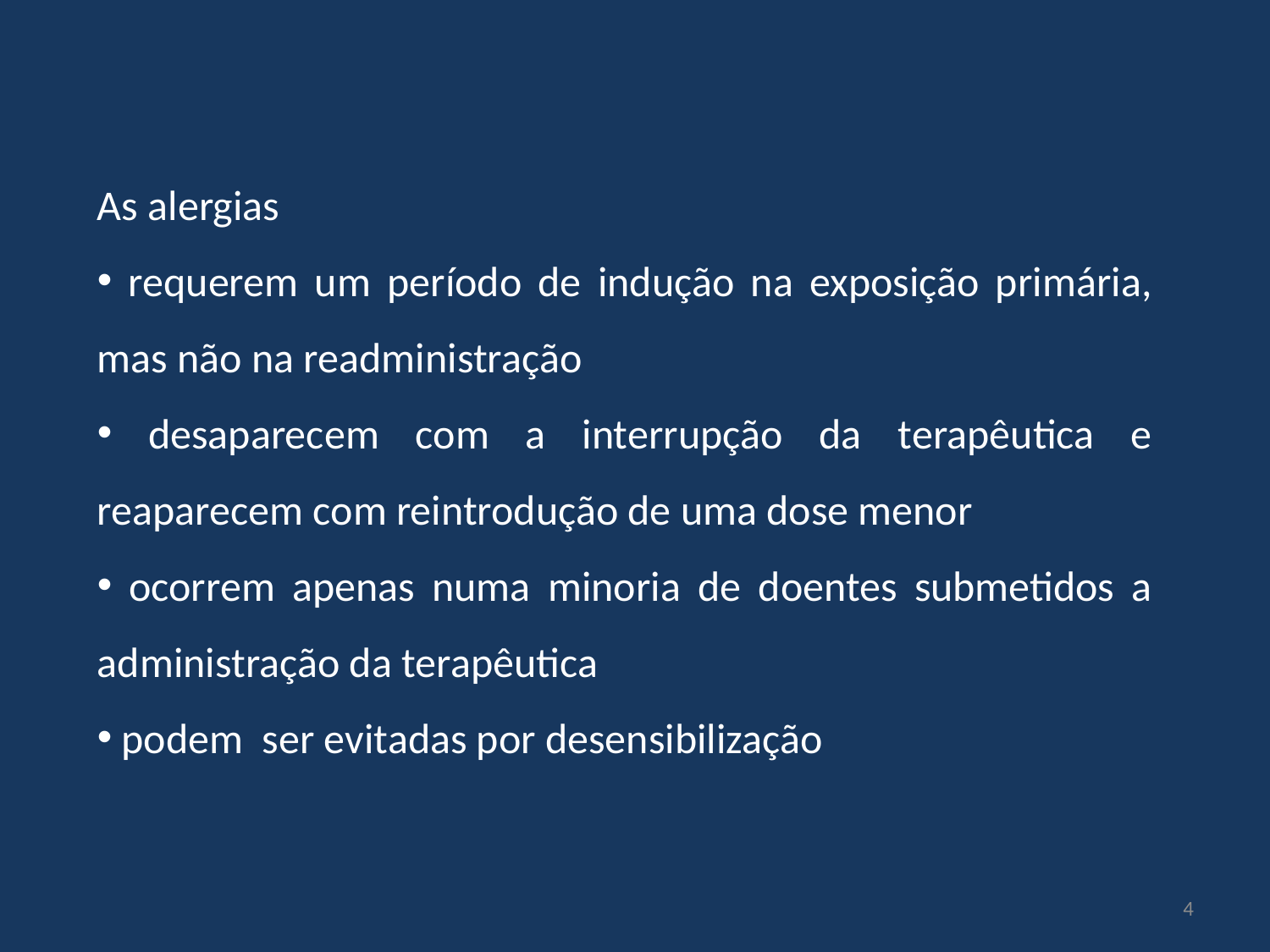

As alergias
 requerem um período de indução na exposição primária, mas não na readministração
 desaparecem com a interrupção da terapêutica e reaparecem com reintrodução de uma dose menor
 ocorrem apenas numa minoria de doentes submetidos a administração da terapêutica
 podem  ser evitadas por desensibilização
4